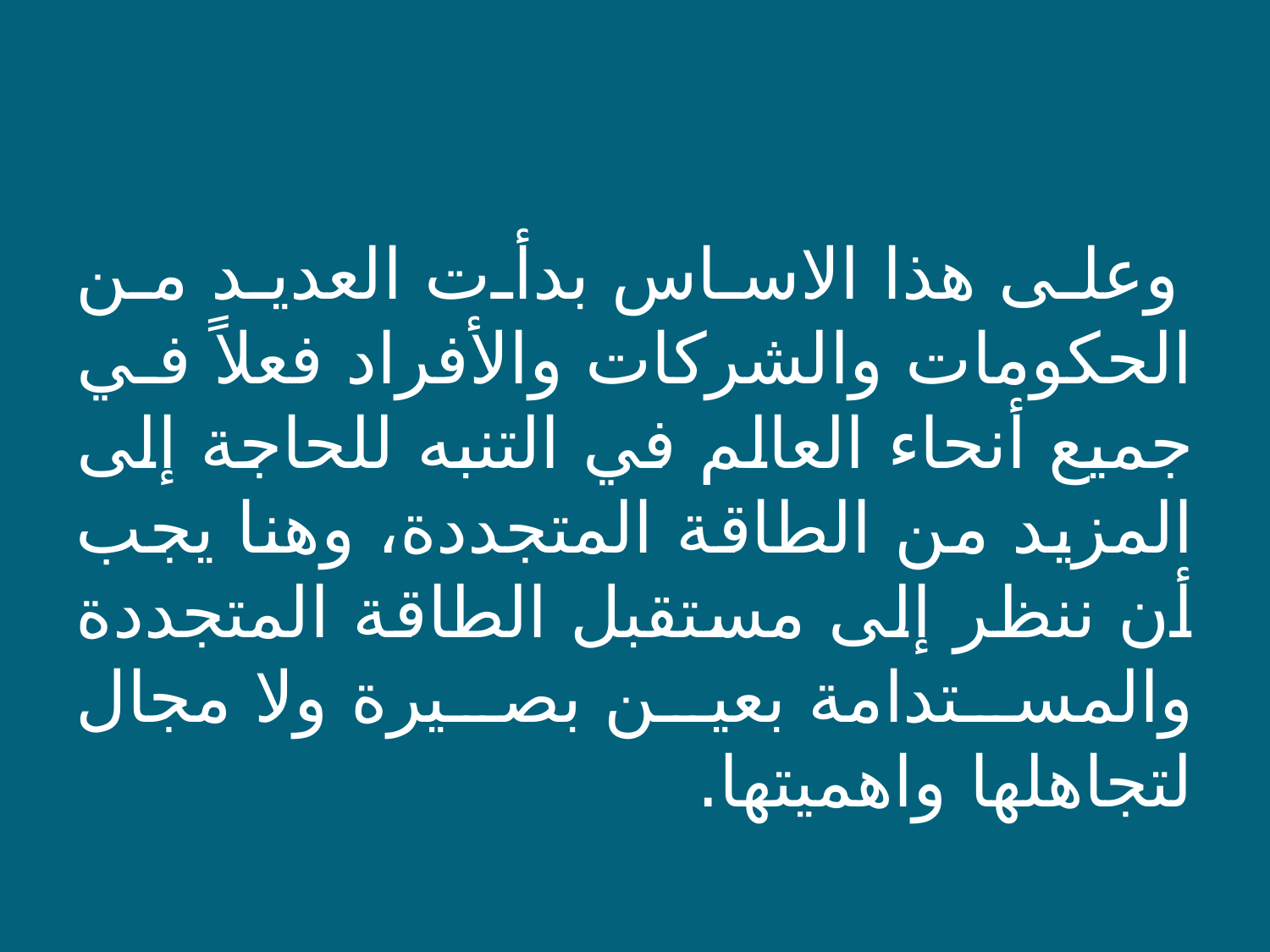

وعلى هذا الاساس بدأت العديد من الحكومات والشركات والأفراد فعلاً في جميع أنحاء العالم في التنبه للحاجة إلى المزيد من الطاقة المتجددة، وهنا يجب أن ننظر إلى مستقبل الطاقة المتجددة والمستدامة بعين بصيرة ولا مجال لتجاهلها واهميتها.